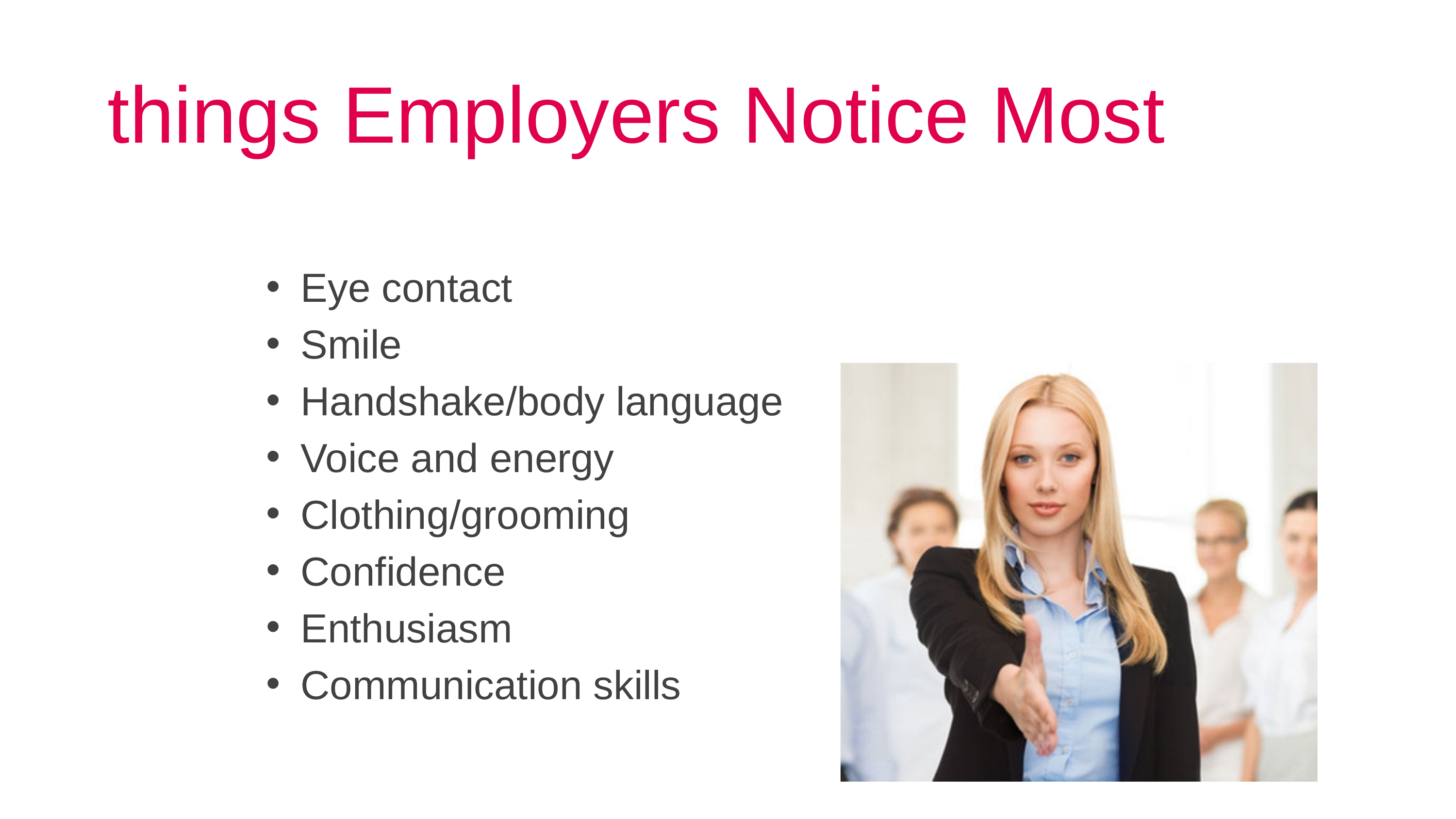

things Employers Notice Most

Eye contact
Smile
Handshake/body language
Voice and energy
Clothing/grooming
Confidence
Enthusiasm
Communication skills